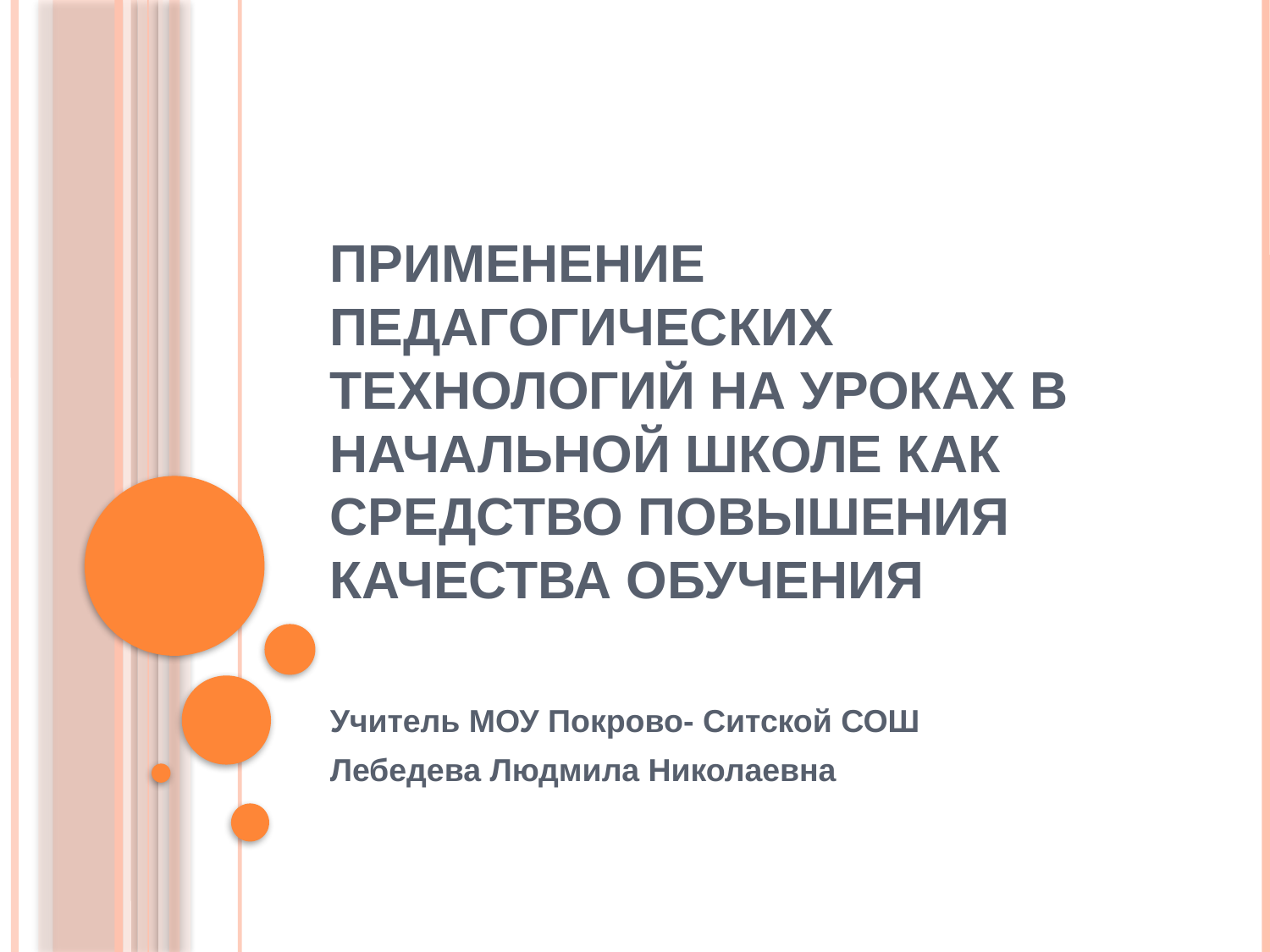

# Применение педагогических технологий на уроках в начальной школе как средство повышения качества обучения
Учитель МОУ Покрово- Ситской СОШ
Лебедева Людмила Николаевна